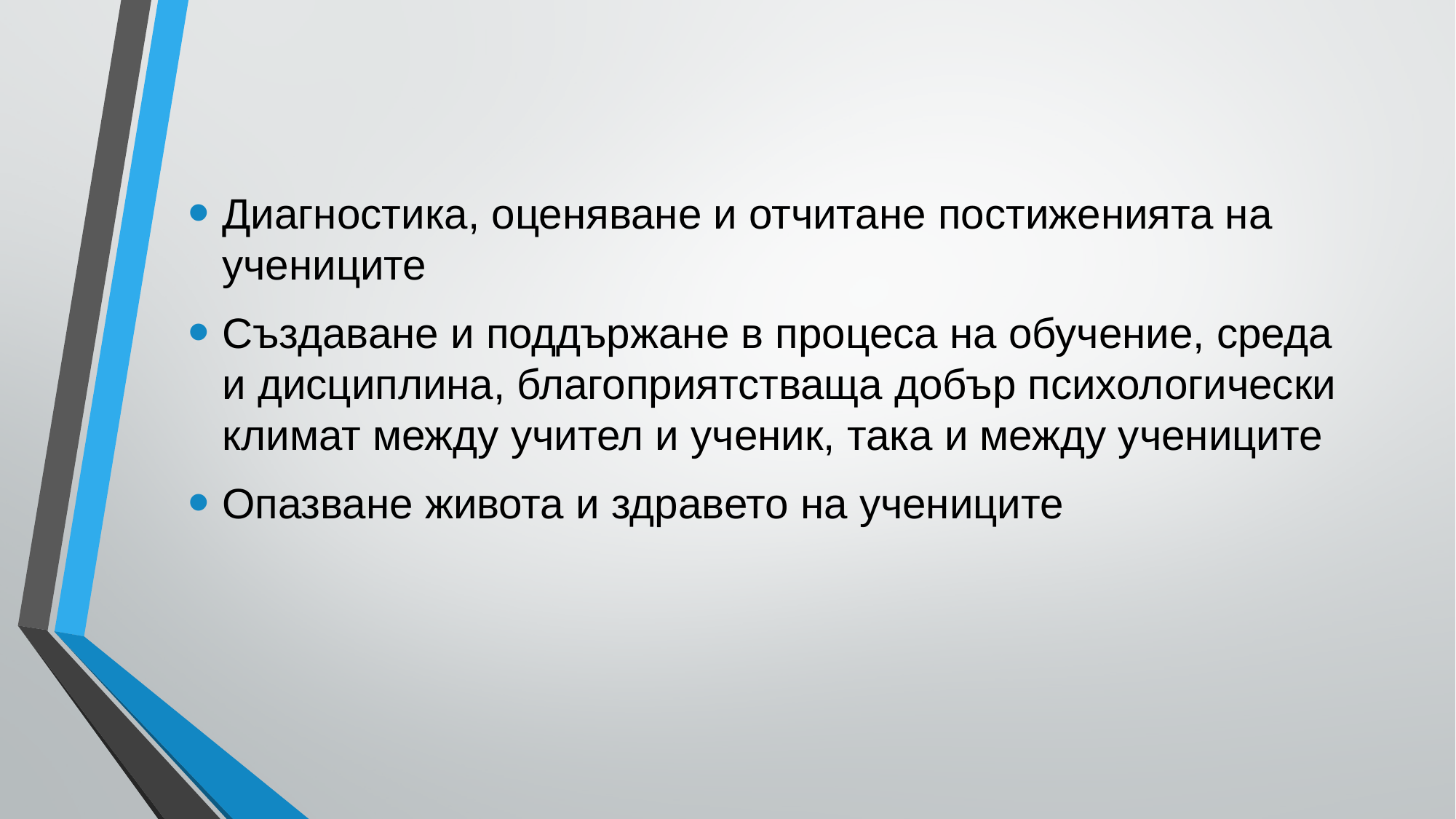

#
Диагностика, оценяване и отчитане постиженията на учениците
Създаване и поддържане в процеса на обучение, среда и дисциплина, благоприятстваща добър психологически климат между учител и ученик, така и между учениците
Опазване живота и здравето на учениците